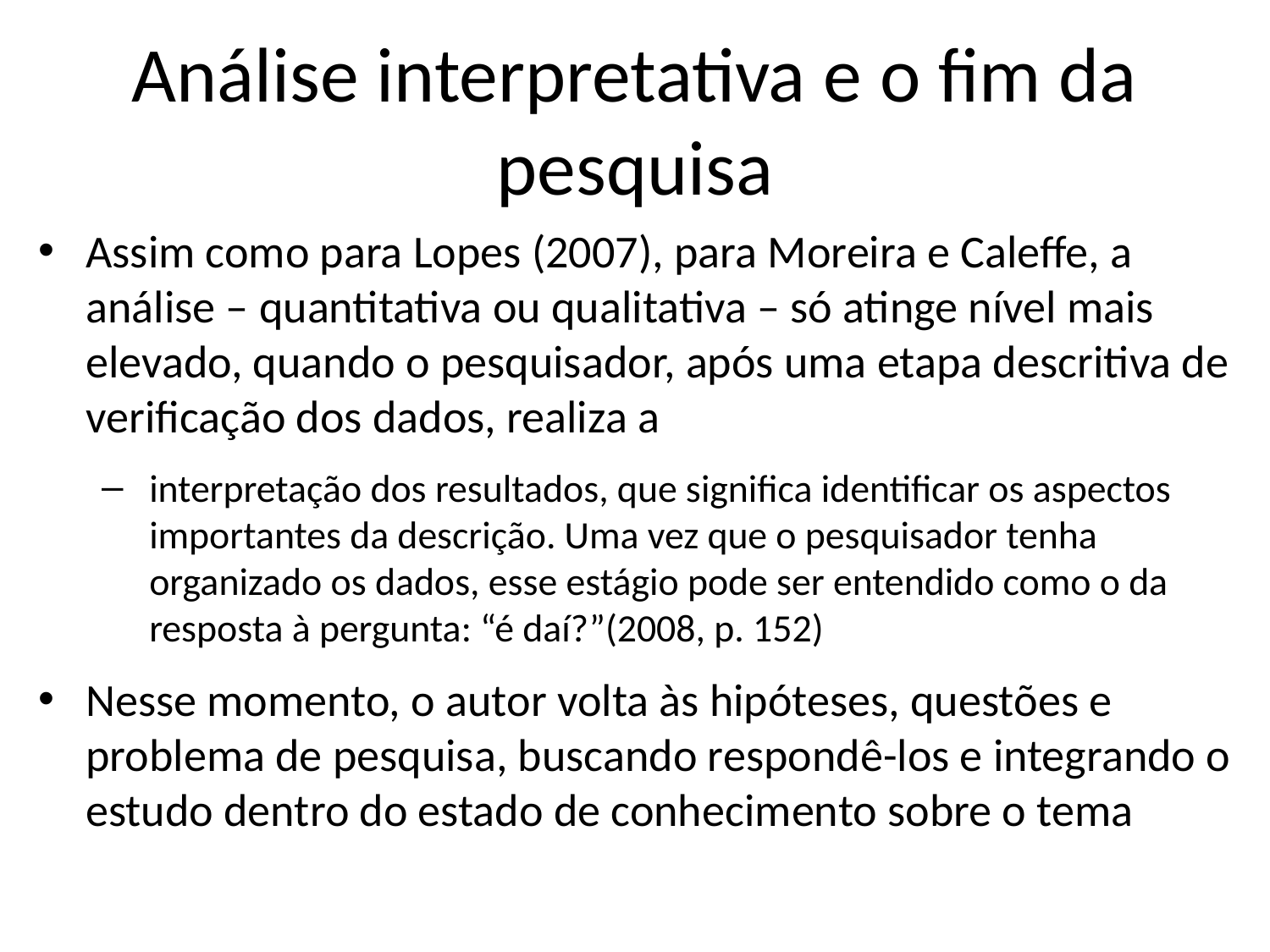

# Análise interpretativa e o fim da pesquisa
Assim como para Lopes (2007), para Moreira e Caleffe, a análise – quantitativa ou qualitativa – só atinge nível mais elevado, quando o pesquisador, após uma etapa descritiva de verificação dos dados, realiza a
interpretação dos resultados, que significa identificar os aspectos importantes da descrição. Uma vez que o pesquisador tenha organizado os dados, esse estágio pode ser entendido como o da resposta à pergunta: “é daí?”(2008, p. 152)
Nesse momento, o autor volta às hipóteses, questões e problema de pesquisa, buscando respondê-los e integrando o estudo dentro do estado de conhecimento sobre o tema